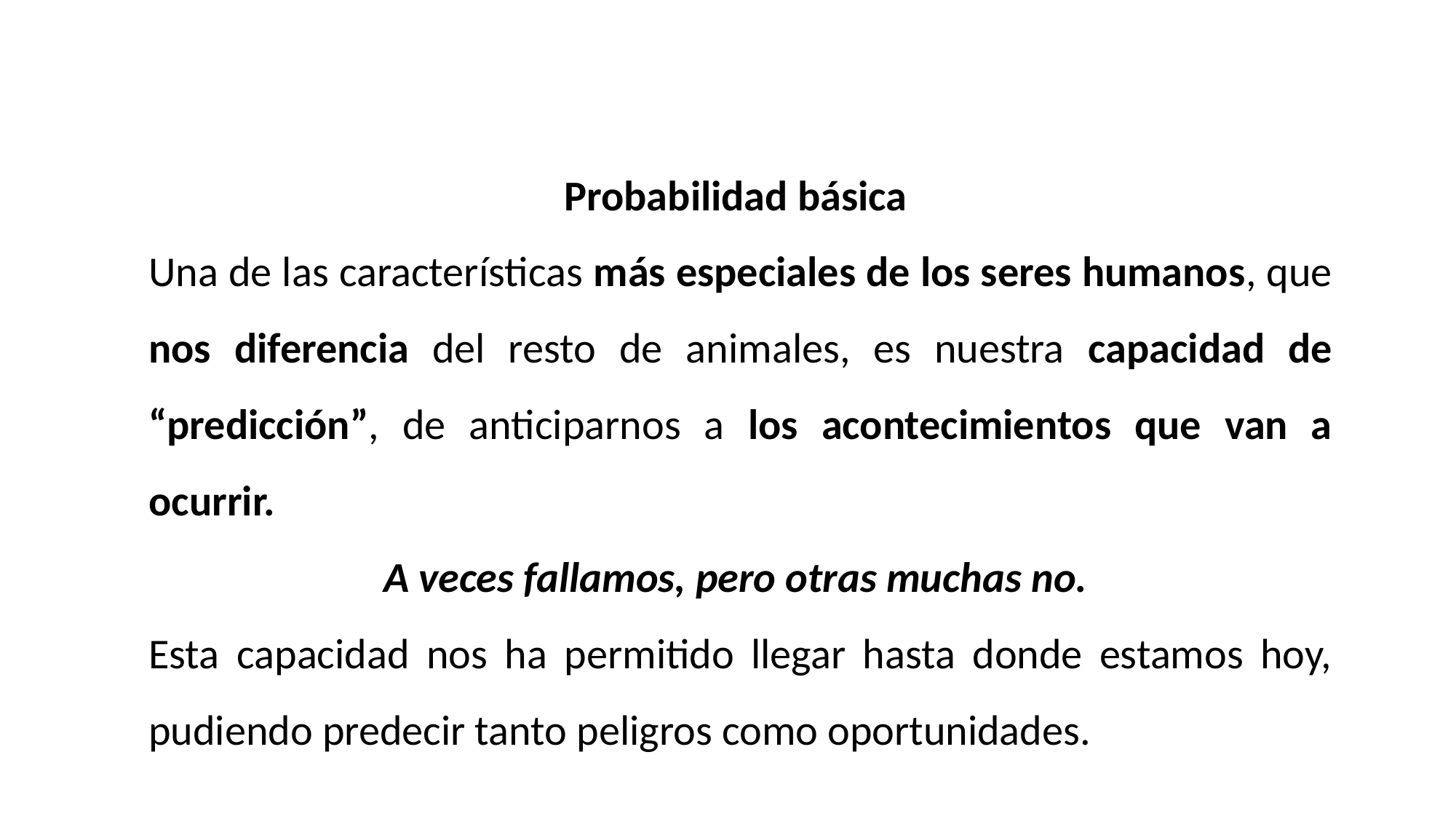

Probabilidad básica
Una de las características más especiales de los seres humanos, que nos diferencia del resto de animales, es nuestra capacidad de “predicción”, de anticiparnos a los acontecimientos que van a ocurrir.
A veces fallamos, pero otras muchas no.
Esta capacidad nos ha permitido llegar hasta donde estamos hoy, pudiendo predecir tanto peligros como oportunidades.